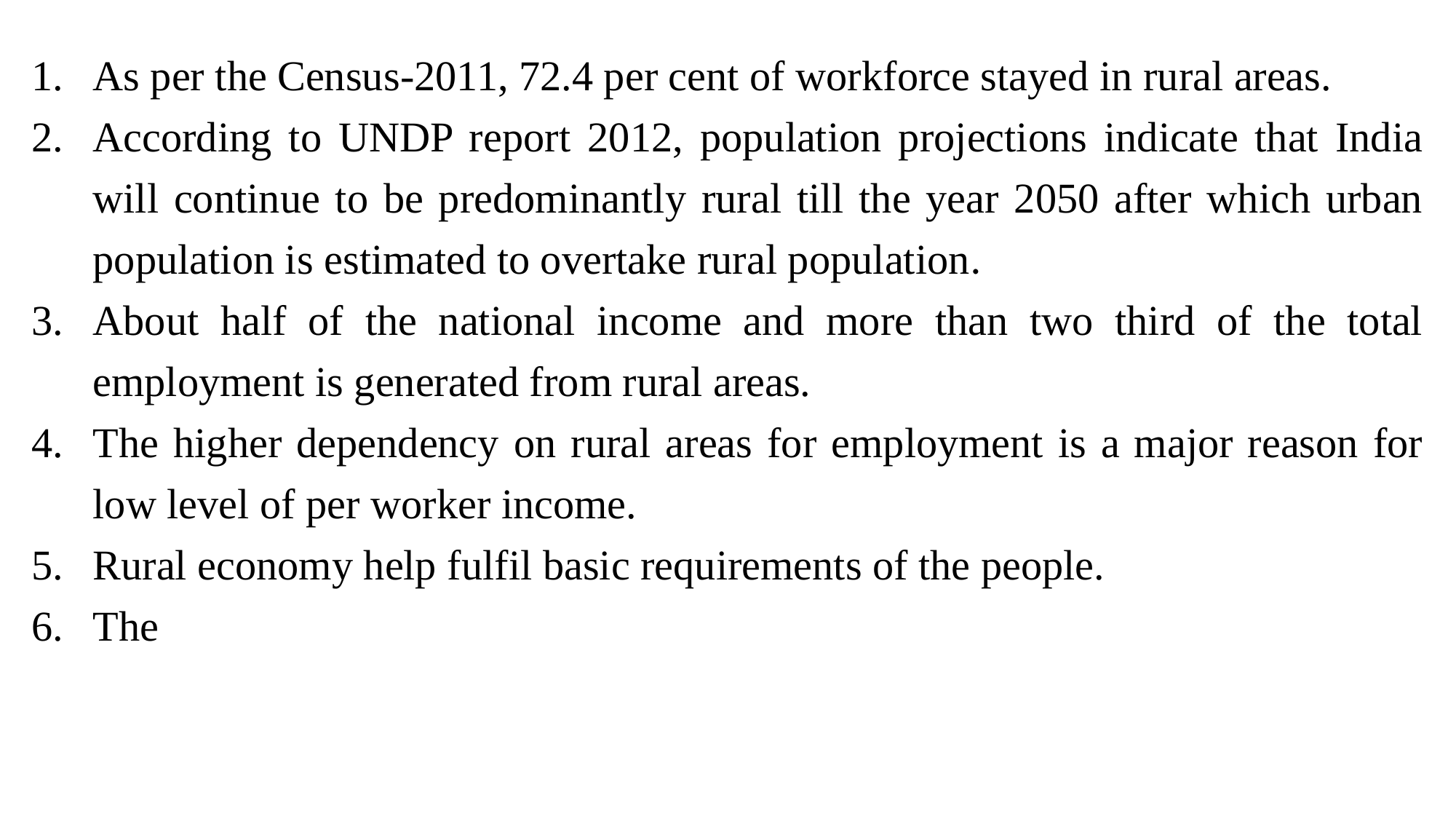

As per the Census-2011, 72.4 per cent of workforce stayed in rural areas.
According to UNDP report 2012, population projections indicate that India will continue to be predominantly rural till the year 2050 after which urban population is estimated to overtake rural population.
About half of the national income and more than two third of the total employment is generated from rural areas.
The higher dependency on rural areas for employment is a major reason for low level of per worker income.
Rural economy help fulfil basic requirements of the people.
The